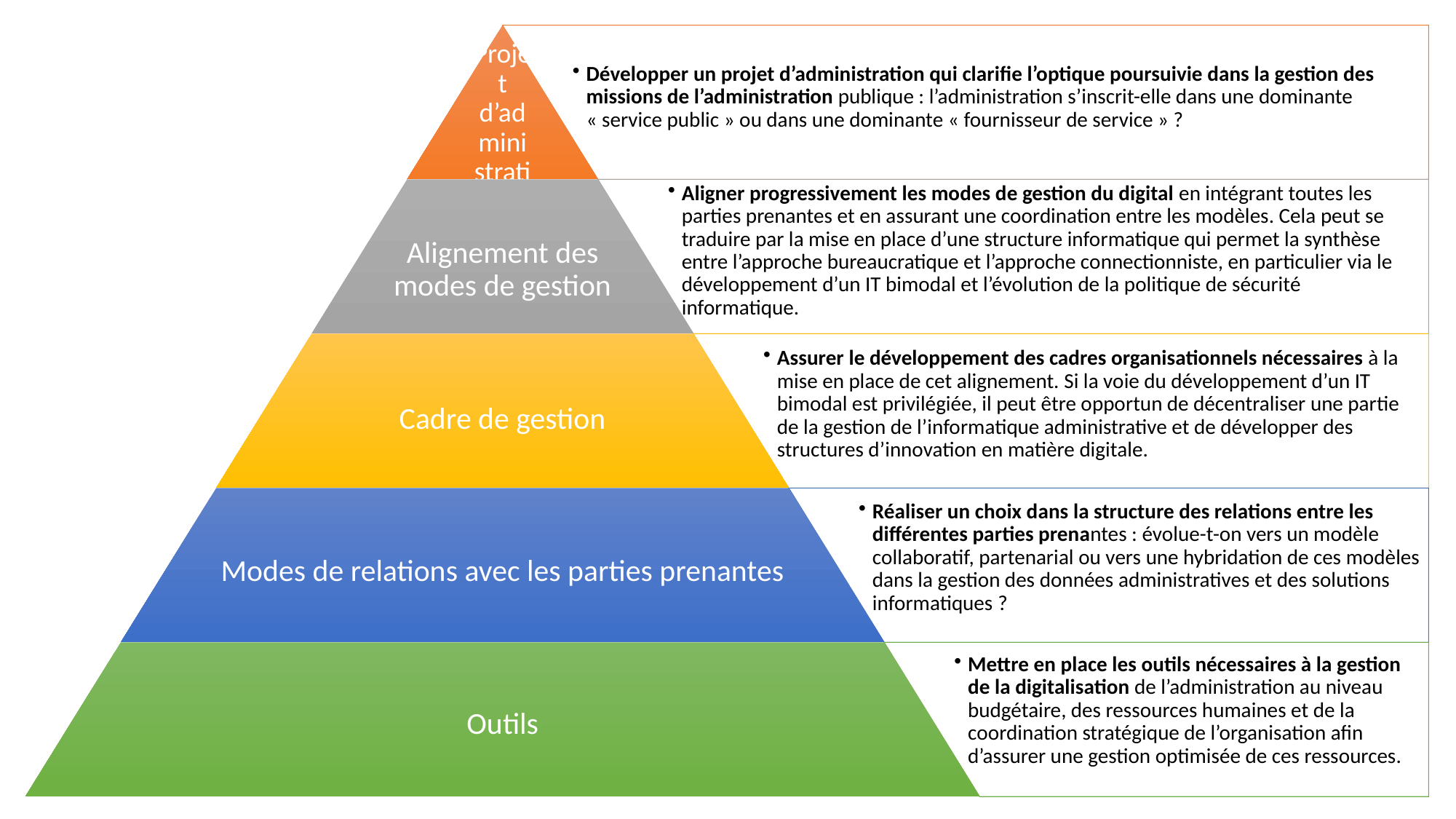

Développer un projet d’administration qui clarifie l’optique poursuivie dans la gestion des missions de l’administration publique : l’administration s’inscrit-elle dans une dominante « service public » ou dans une dominante « fournisseur de service » ?
Projet d’administration
Aligner progressivement les modes de gestion du digital en intégrant toutes les parties prenantes et en assurant une coordination entre les modèles. Cela peut se traduire par la mise en place d’une structure informatique qui permet la synthèse entre l’approche bureaucratique et l’approche connectionniste, en particulier via le développement d’un IT bimodal et l’évolution de la politique de sécurité informatique.
Alignement des modes de gestion
Assurer le développement des cadres organisationnels nécessaires à la mise en place de cet alignement. Si la voie du développement d’un IT bimodal est privilégiée, il peut être opportun de décentraliser une partie de la gestion de l’informatique administrative et de développer des structures d’innovation en matière digitale.
Cadre de gestion
Réaliser un choix dans la structure des relations entre les différentes parties prenantes : évolue-t-on vers un modèle collaboratif, partenarial ou vers une hybridation de ces modèles dans la gestion des données administratives et des solutions informatiques ?
Modes de relations avec les parties prenantes
Mettre en place les outils nécessaires à la gestion de la digitalisation de l’administration au niveau budgétaire, des ressources humaines et de la coordination stratégique de l’organisation afin d’assurer une gestion optimisée de ces ressources.
Outils